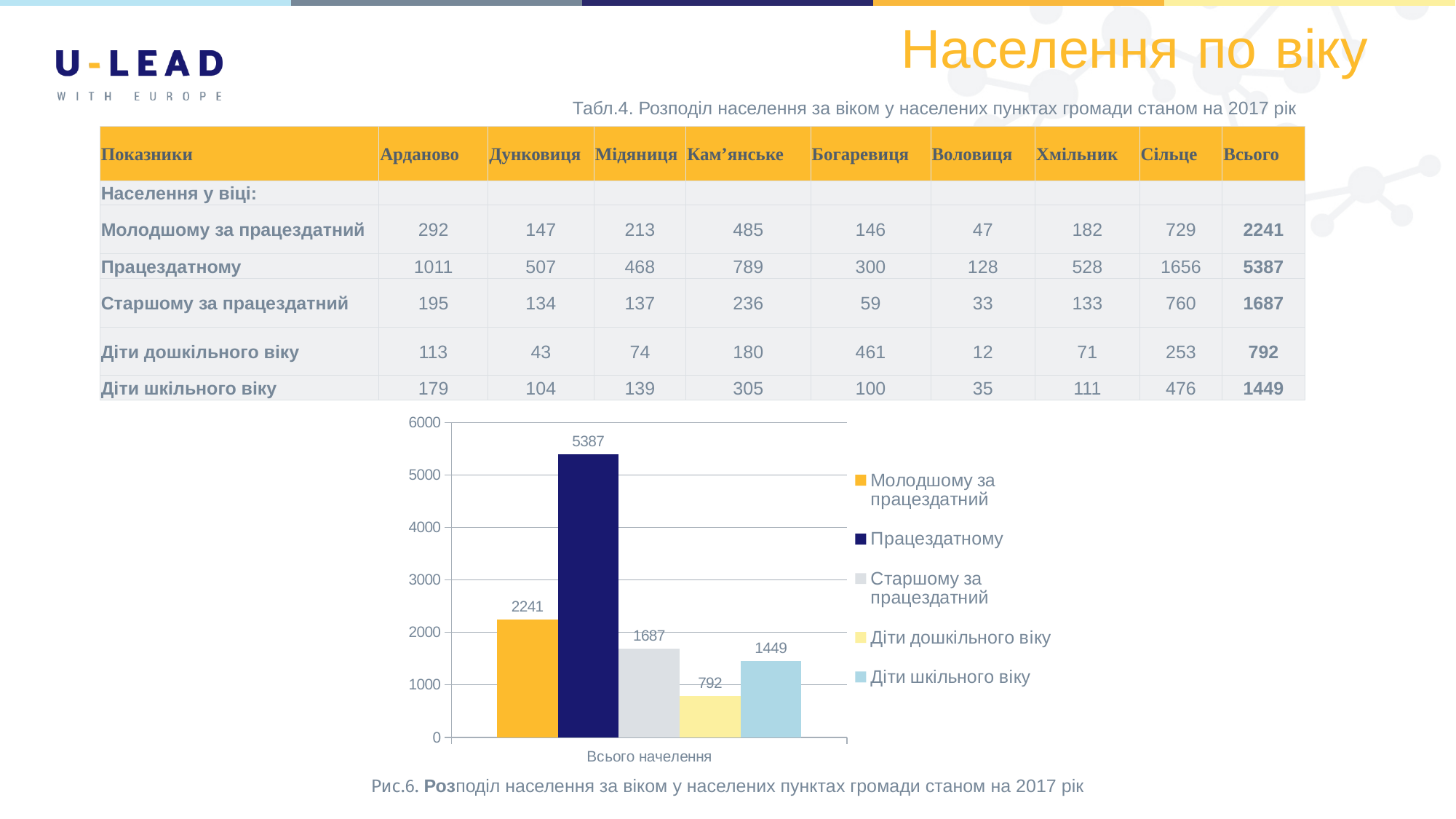

# Населення по віку
 Табл.4. Розподіл населення за віком у населених пунктах громади станом на 2017 рік
| Показники | Арданово | Дунковиця | Мідяниця | Кам’янське | Богаревиця | Воловиця | Хмільник | Сільце | Всього |
| --- | --- | --- | --- | --- | --- | --- | --- | --- | --- |
| Населення у віці: |  |  |  |  |  |  |  |  |  |
| Молодшому за працездатний | 292 | 147 | 213 | 485 | 146 | 47 | 182 | 729 | 2241 |
| Працездатному | 1011 | 507 | 468 | 789 | 300 | 128 | 528 | 1656 | 5387 |
| Старшому за працездатний | 195 | 134 | 137 | 236 | 59 | 33 | 133 | 760 | 1687 |
| Діти дошкільного віку | 113 | 43 | 74 | 180 | 461 | 12 | 71 | 253 | 792 |
| Діти шкільного віку | 179 | 104 | 139 | 305 | 100 | 35 | 111 | 476 | 1449 |

### Chart

| Category | Молодшому за працездатний | Працездатному | Старшому за працездатний | Діти дошкільного віку | Діти шкільного віку |
|---|---|---|---|---|---|
| Всього начелення | 2241.0 | 5387.0 | 1687.0 | 792.0 | 1449.0 |
Рис.6. Розподіл населення за віком у населених пунктах громади станом на 2017 рік